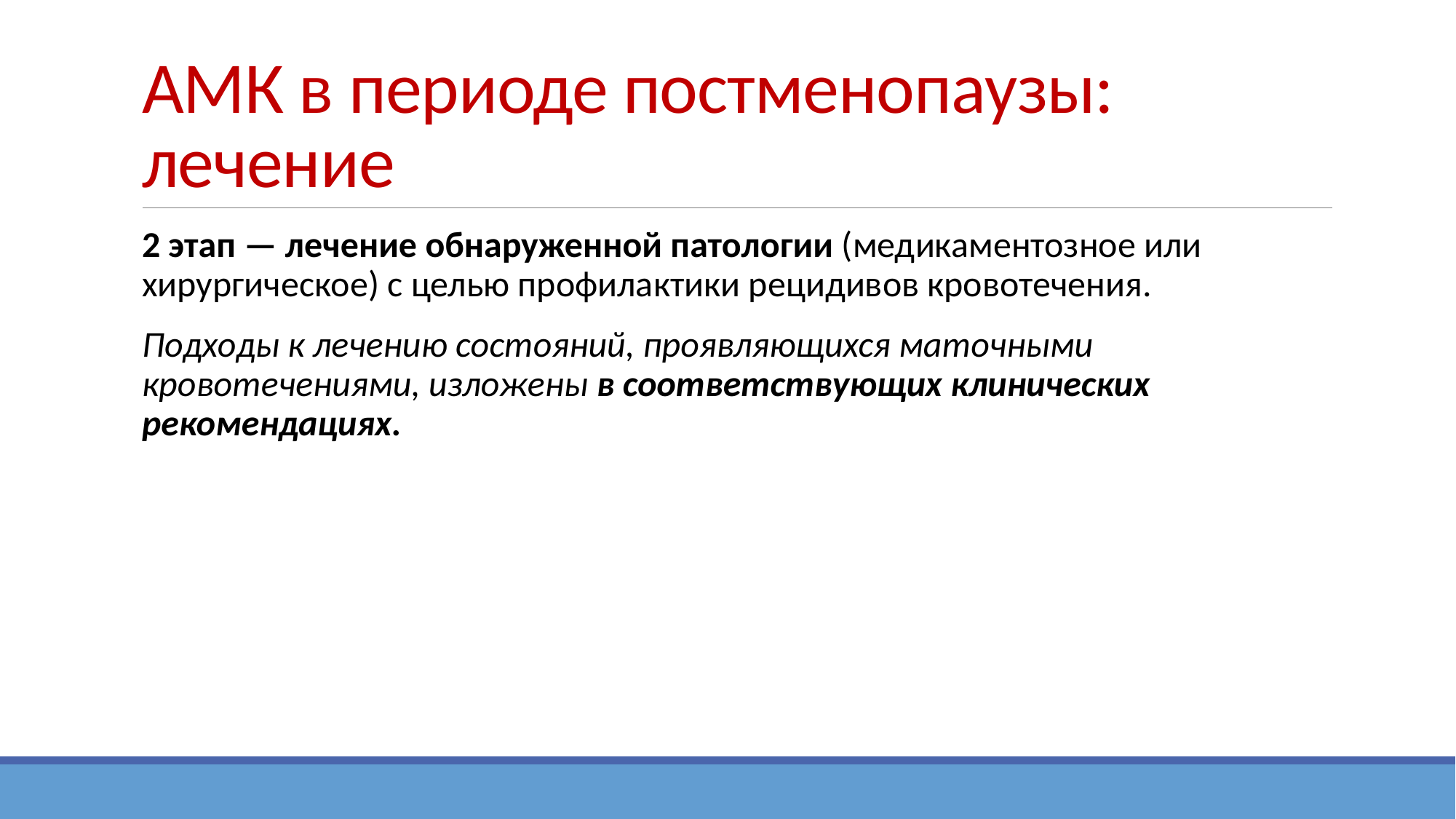

# АМК в периоде постменопаузы: лечение
2 этап — лечение обнаруженной патологии (медикаментозное или хирургическое) с целью профилактики рецидивов кровотечения.
Подходы к лечению состояний, проявляющихся маточными кровотечениями, изложены в соответствующих клинических рекомендациях.